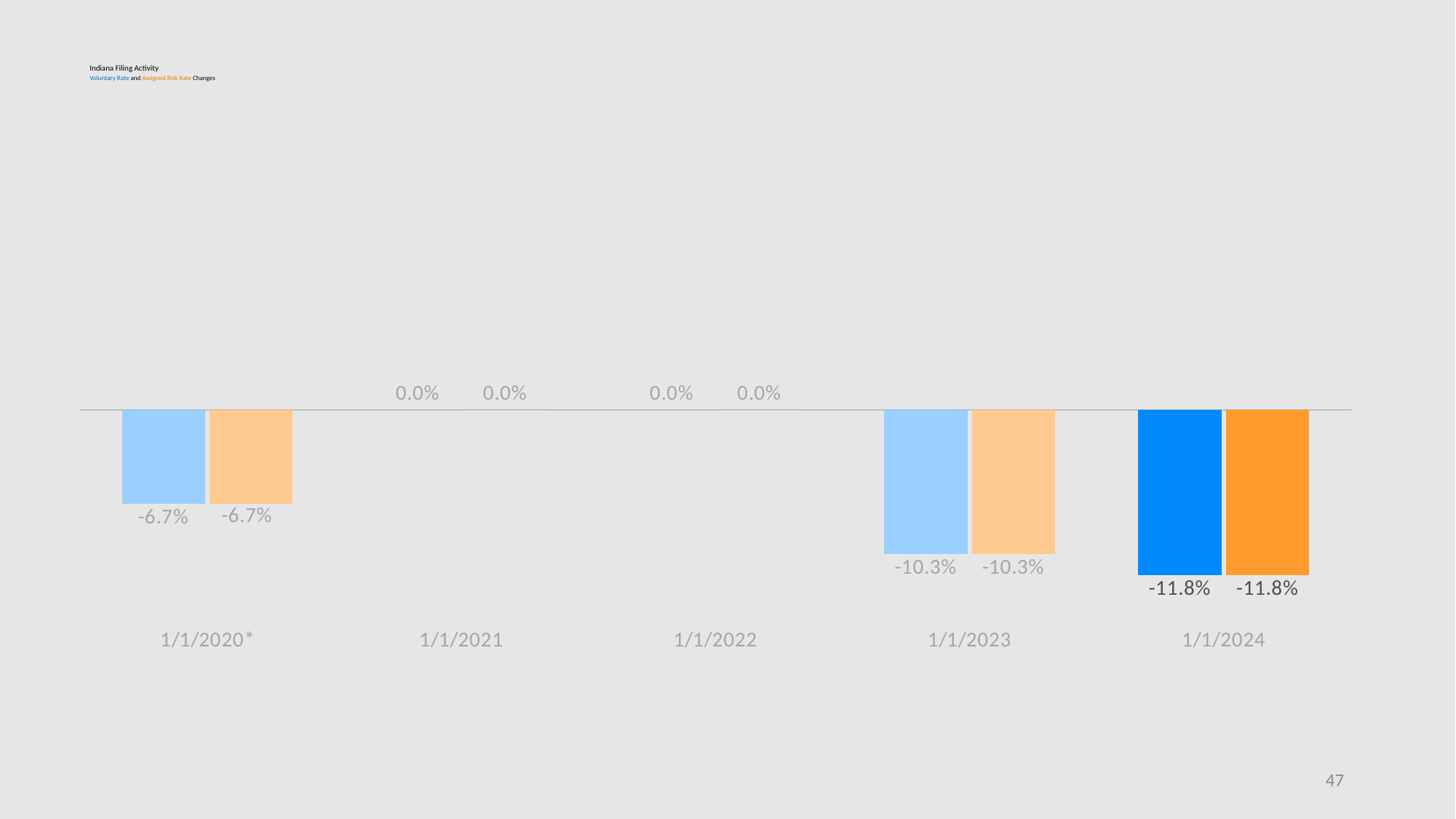

# Indiana Filing Activity Voluntary Rate and Assigned Risk Rate Changes

### Chart

| Category |  Voluntary |  Assigned Risk |
|---|---|---|
| 1/1/2020* | -0.06699999999999995 | -0.06699999999999995 |
| 1/1/2021 | 0.0 | 0.0 |
| 1/1/2022 | 0.0 | 0.0 |
| 1/1/2023 | -0.10299999999999998 | -0.10299999999999998 |
| 1/1/2024 | -0.118 | -0.118 |
47